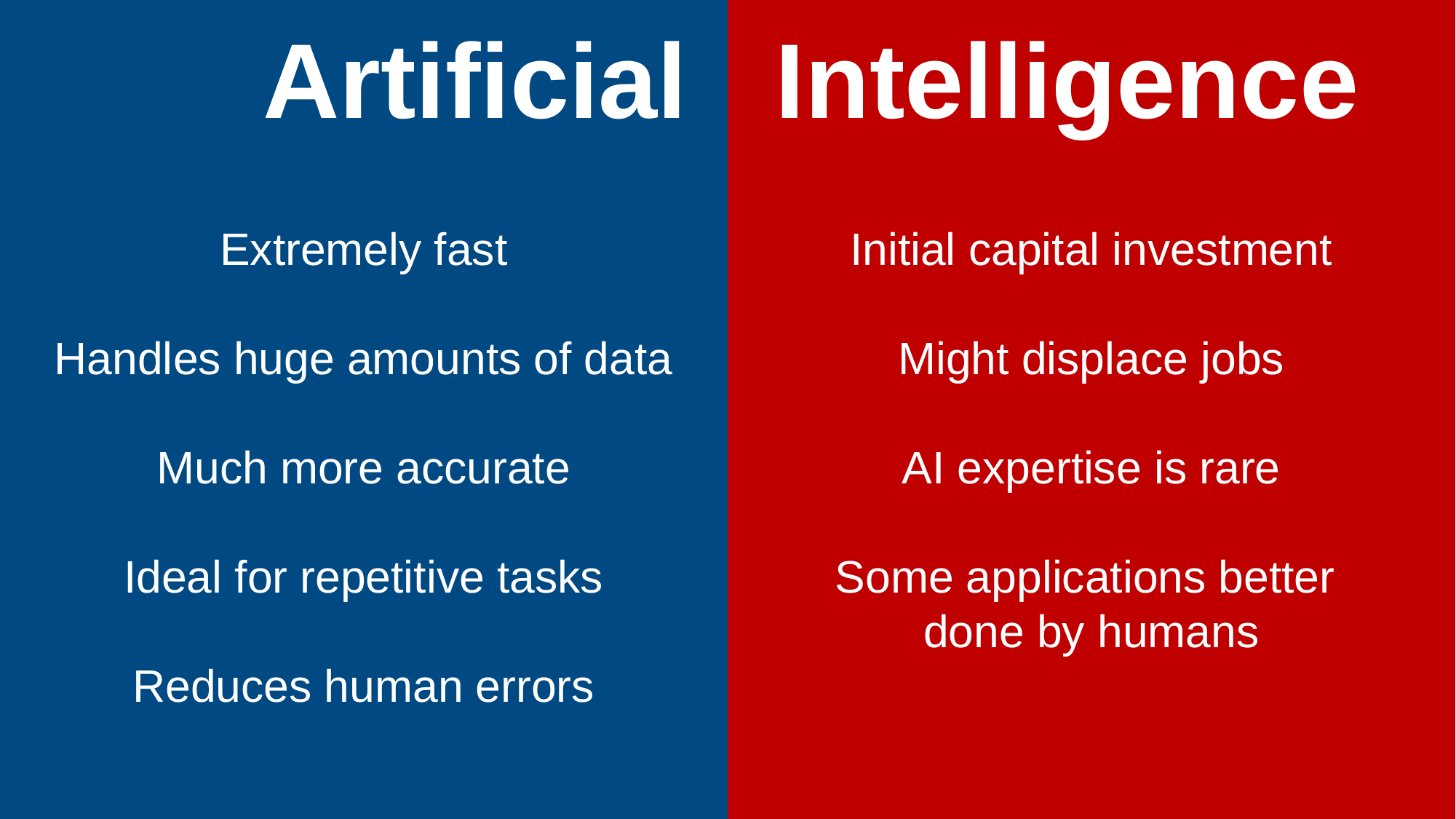

Extremely fast

Handles huge amounts of data

Much more accurate

Ideal for repetitive tasks

Reduces human errors

Initial capital investment

Might displace jobs

AI expertise is rare

Some applications better
done by humans
Artificial   Intelligence